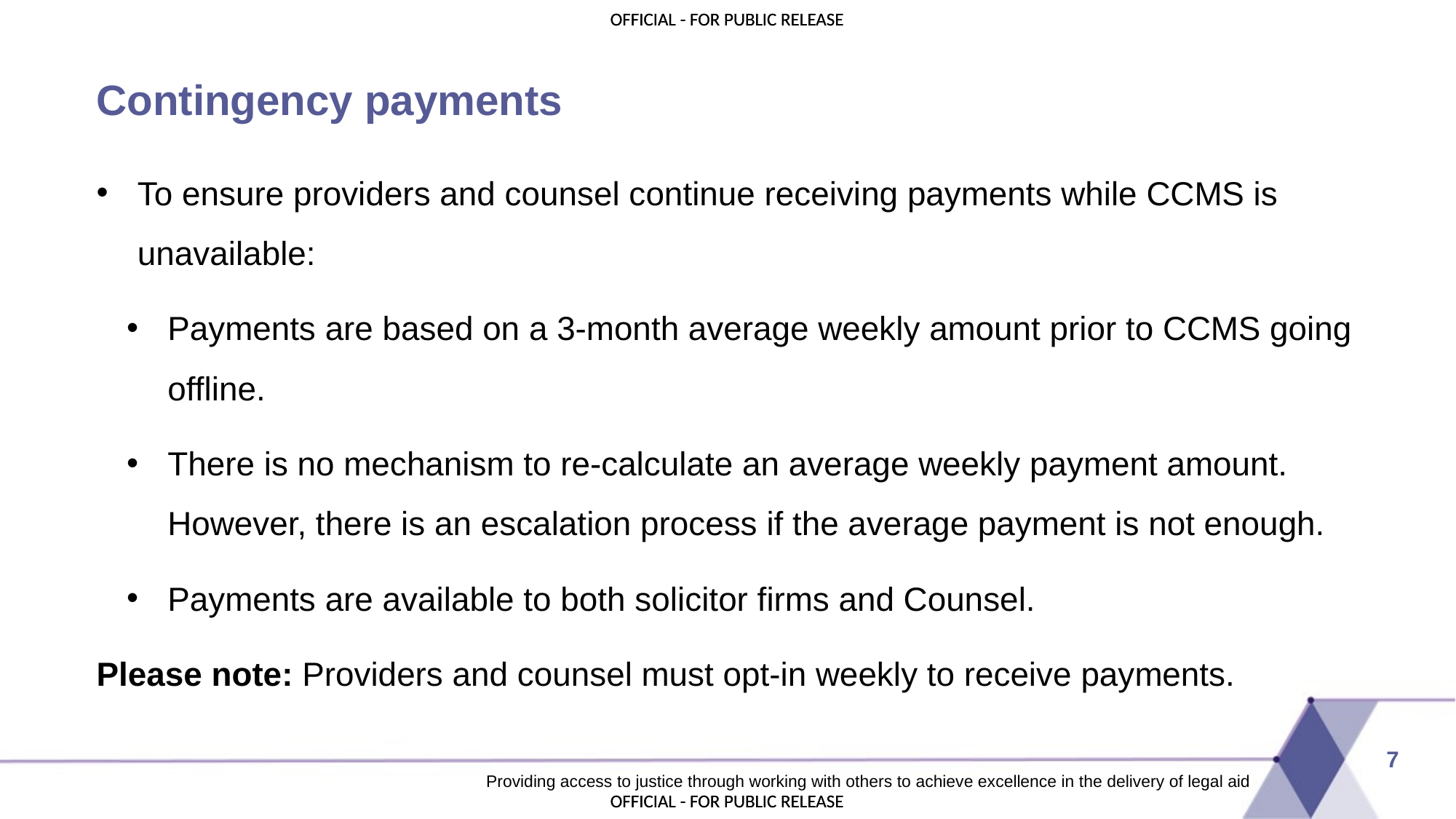

# Contingency payments
To ensure providers and counsel continue receiving payments while CCMS is unavailable:
Payments are based on a 3-month average weekly amount prior to CCMS going offline.
There is no mechanism to re-calculate an average weekly payment amount. However, there is an escalation process if the average payment is not enough.
Payments are available to both solicitor firms and Counsel.
Please note: Providers and counsel must opt-in weekly to receive payments.

7
Providing access to justice through working with others to achieve excellence in the delivery of legal aid